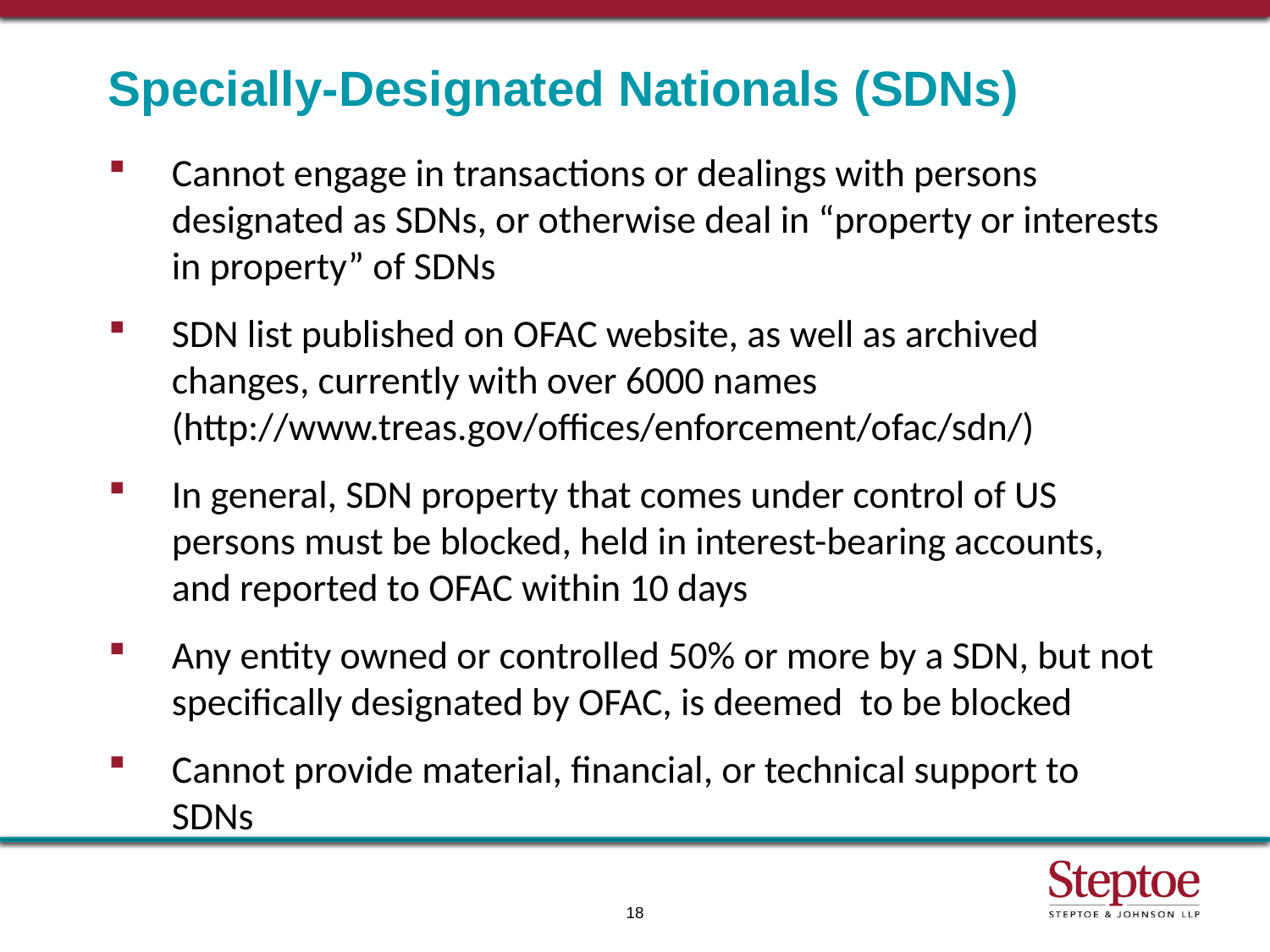

# Specially-Designated Nationals (SDNs)
Cannot engage in transactions or dealings with persons designated as SDNs, or otherwise deal in “property or interests in property” of SDNs
SDN list published on OFAC website, as well as archived changes, currently with over 6000 names (http://www.treas.gov/offices/enforcement/ofac/sdn/)
In general, SDN property that comes under control of US persons must be blocked, held in interest-bearing accounts, and reported to OFAC within 10 days
Any entity owned or controlled 50% or more by a SDN, but not specifically designated by OFAC, is deemed  to be blocked
Cannot provide material, financial, or technical support to SDNs
18